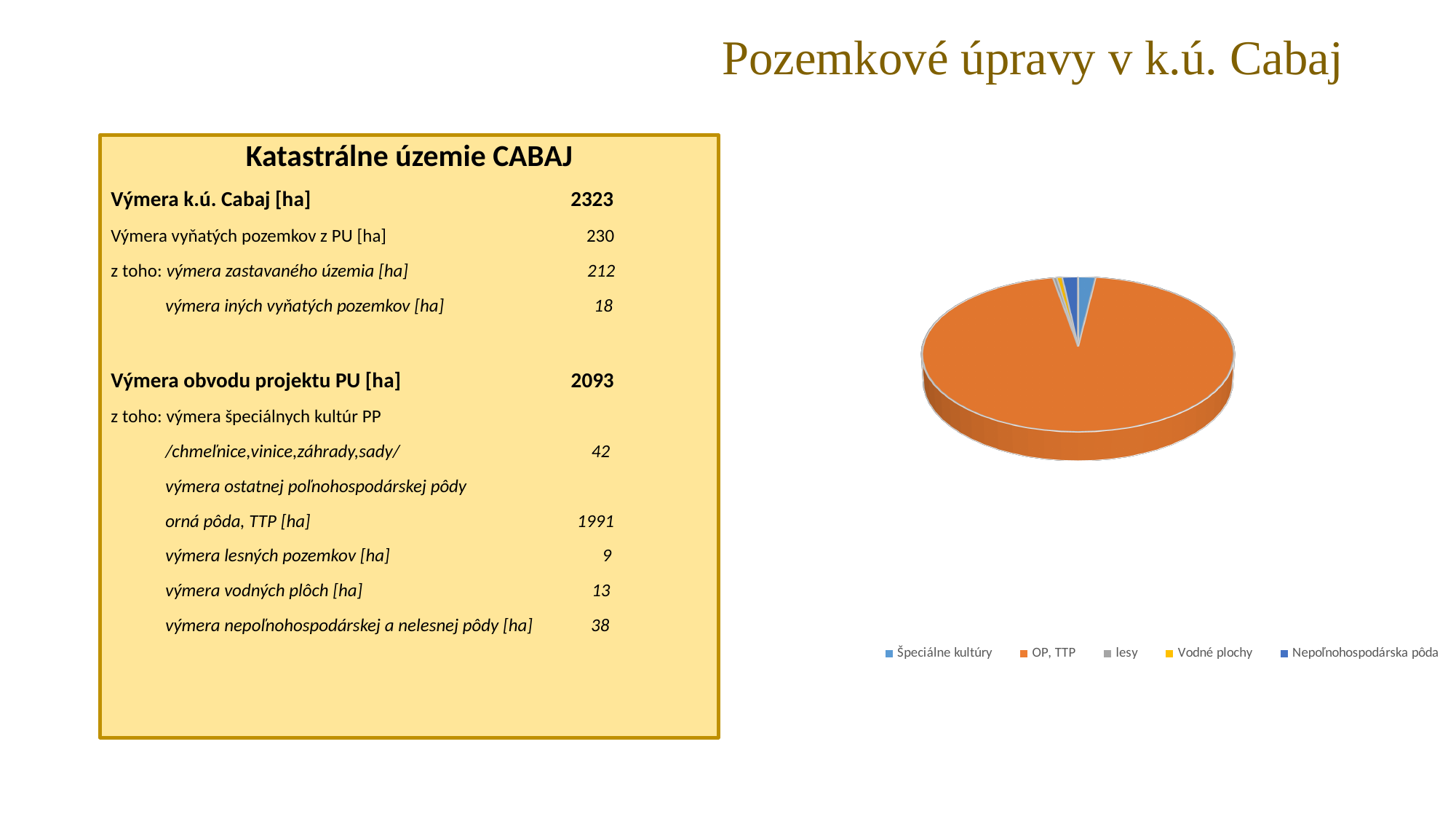

# Pozemkové úpravy v k.ú. Cabaj
Katastrálne územie CABAJ
Výmera k.ú. Cabaj [ha]                                                       2323
Výmera vyňatých pozemkov z PU [ha]                                                230
z toho: výmera zastavaného územia [ha]                                           212
             výmera iných vyňatých pozemkov [ha]                                    18

Výmera obvodu projektu PU [ha]                                    2093
z toho: výmera špeciálnych kultúr PP
             /chmeľnice,vinice,záhrady,sady/                                              42
             výmera ostatnej poľnohospodárskej pôdy
             orná pôda, TTP [ha]                                                                1991
             výmera lesných pozemkov [ha]                                                   9
             výmera vodných plôch [ha]                                                       13
             výmera nepoľnohospodárskej a nelesnej pôdy [ha]              38

[unsupported chart]